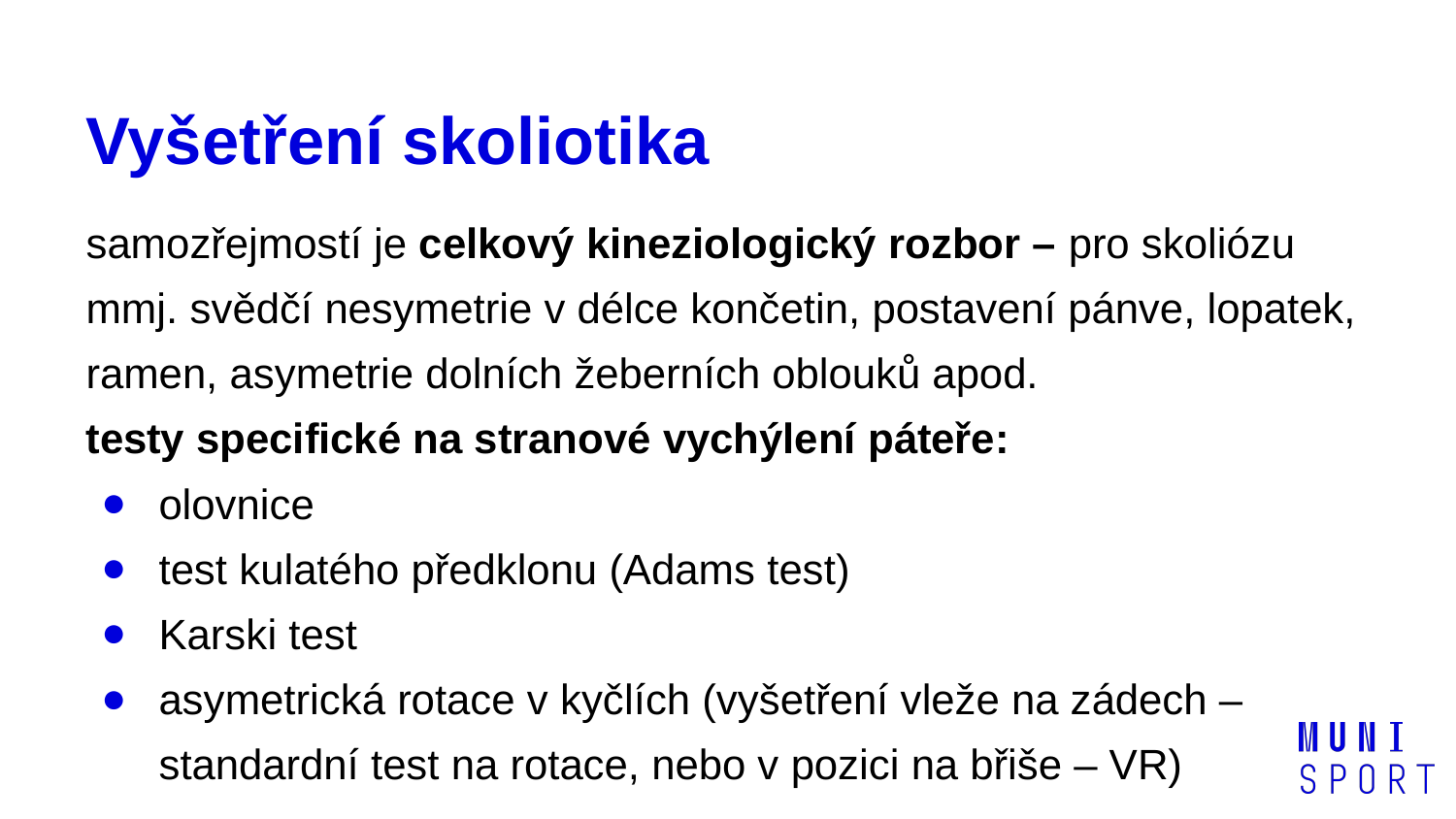

# Vyšetření skoliotika

samozřejmostí je celkový kineziologický rozbor – pro skoliózu mmj. svědčí nesymetrie v délce končetin, postavení pánve, lopatek, ramen, asymetrie dolních žeberních oblouků apod.
testy specifické na stranové vychýlení páteře:
olovnice
test kulatého předklonu (Adams test)
Karski test
asymetrická rotace v kyčlích (vyšetření vleže na zádech – standardní test na rotace, nebo v pozici na břiše – VR)